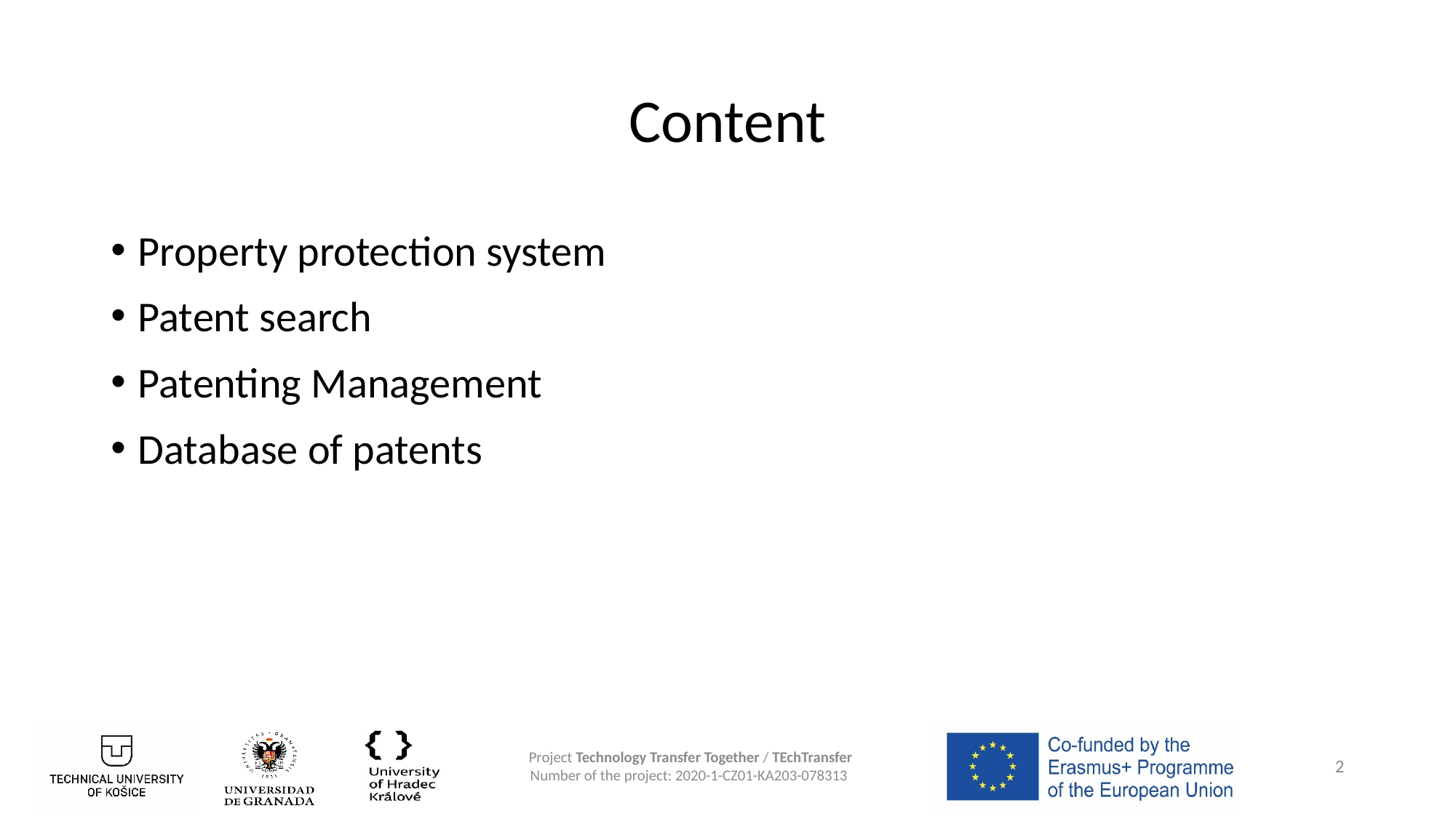

# Content
Property protection system
Patent search
Patenting Management
Database of patents
2
Project Technology Transfer Together / TEchTransfer
Number of the project: 2020-1-CZ01-KA203-078313